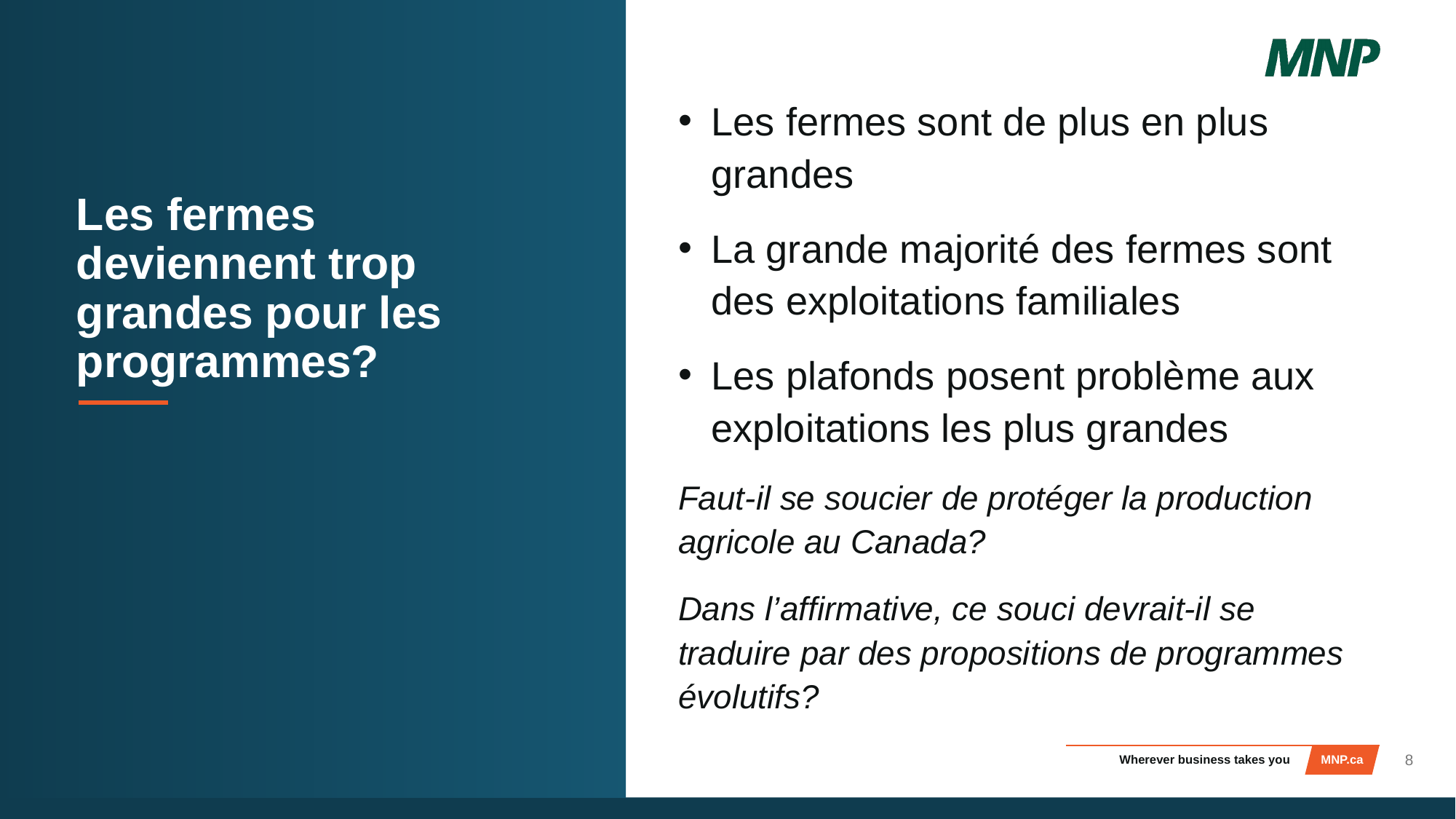

Les fermes sont de plus en plus grandes
La grande majorité des fermes sont des exploitations familiales
Les plafonds posent problème aux exploitations les plus grandes
Faut-il se soucier de protéger la production agricole au Canada?
Dans l’affirmative, ce souci devrait-il se traduire par des propositions de programmes évolutifs?

# Les fermes deviennent trop grandes pour les programmes?
8